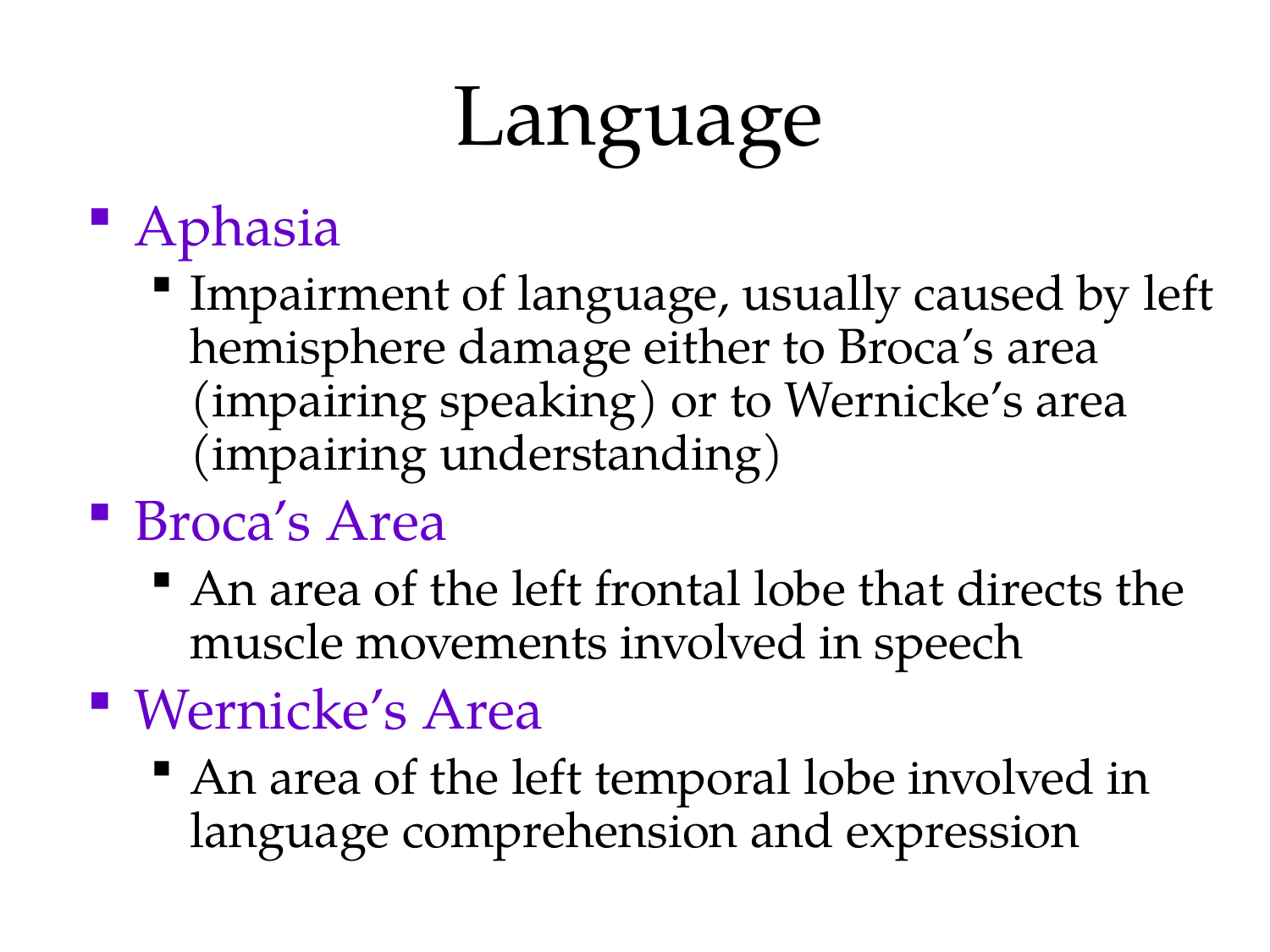

# Language
Aphasia
Impairment of language, usually caused by left hemisphere damage either to Broca’s area (impairing speaking) or to Wernicke’s area (impairing understanding)
Broca’s Area
An area of the left frontal lobe that directs the muscle movements involved in speech
Wernicke’s Area
An area of the left temporal lobe involved in language comprehension and expression